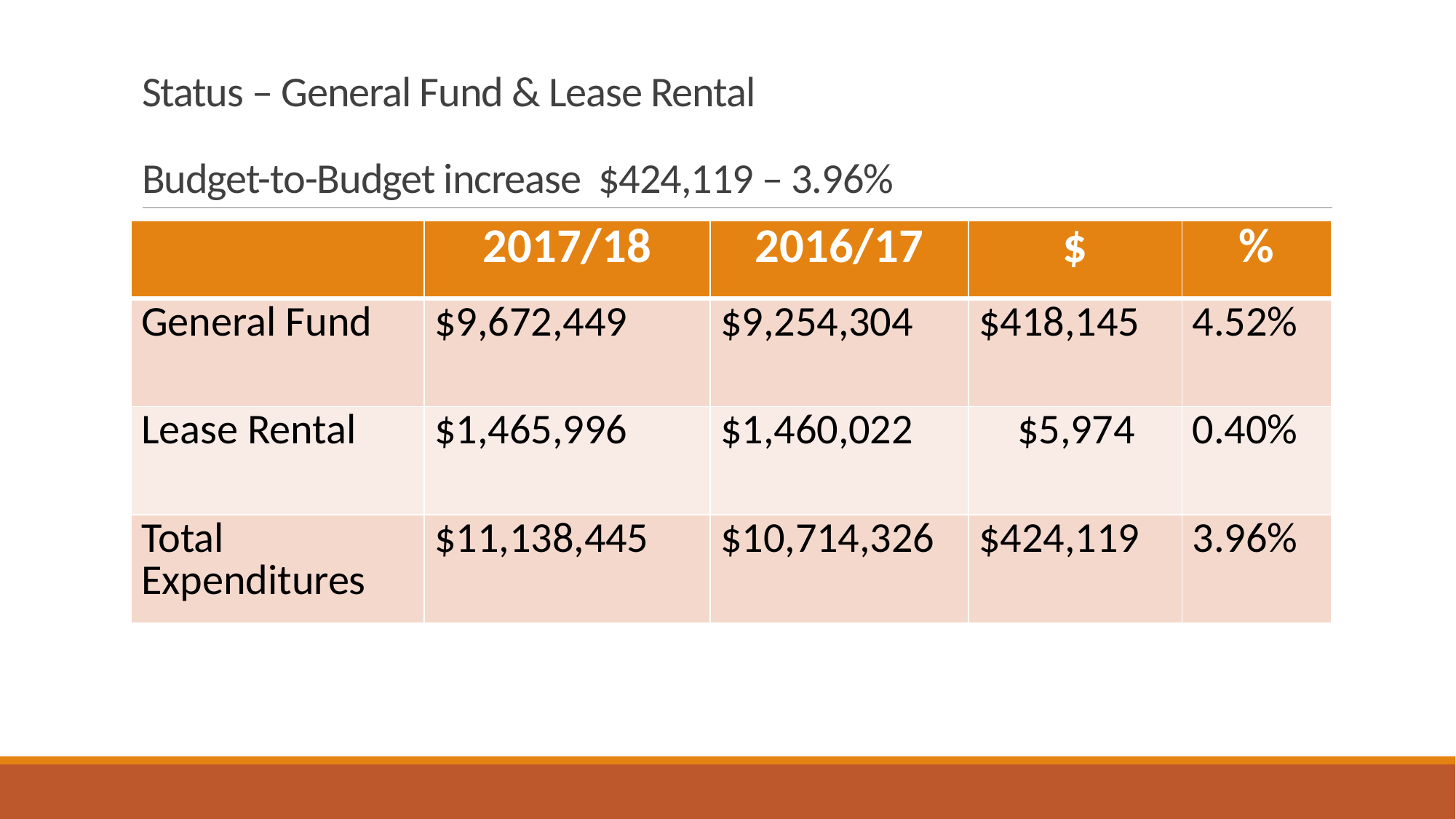

# Status – General Fund & Lease Rental Budget-to-Budget increase  $424,119 – 3.96%
|  | 2017/18 | 2016/17 | $ | % |
| --- | --- | --- | --- | --- |
| General Fund | $9,672,449 | $9,254,304 | $418,145 | 4.52% |
| Lease Rental | $1,465,996 | $1,460,022 | $5,974 | 0.40% |
| Total Expenditures | $11,138,445 | $10,714,326 | $424,119 | 3.96% |